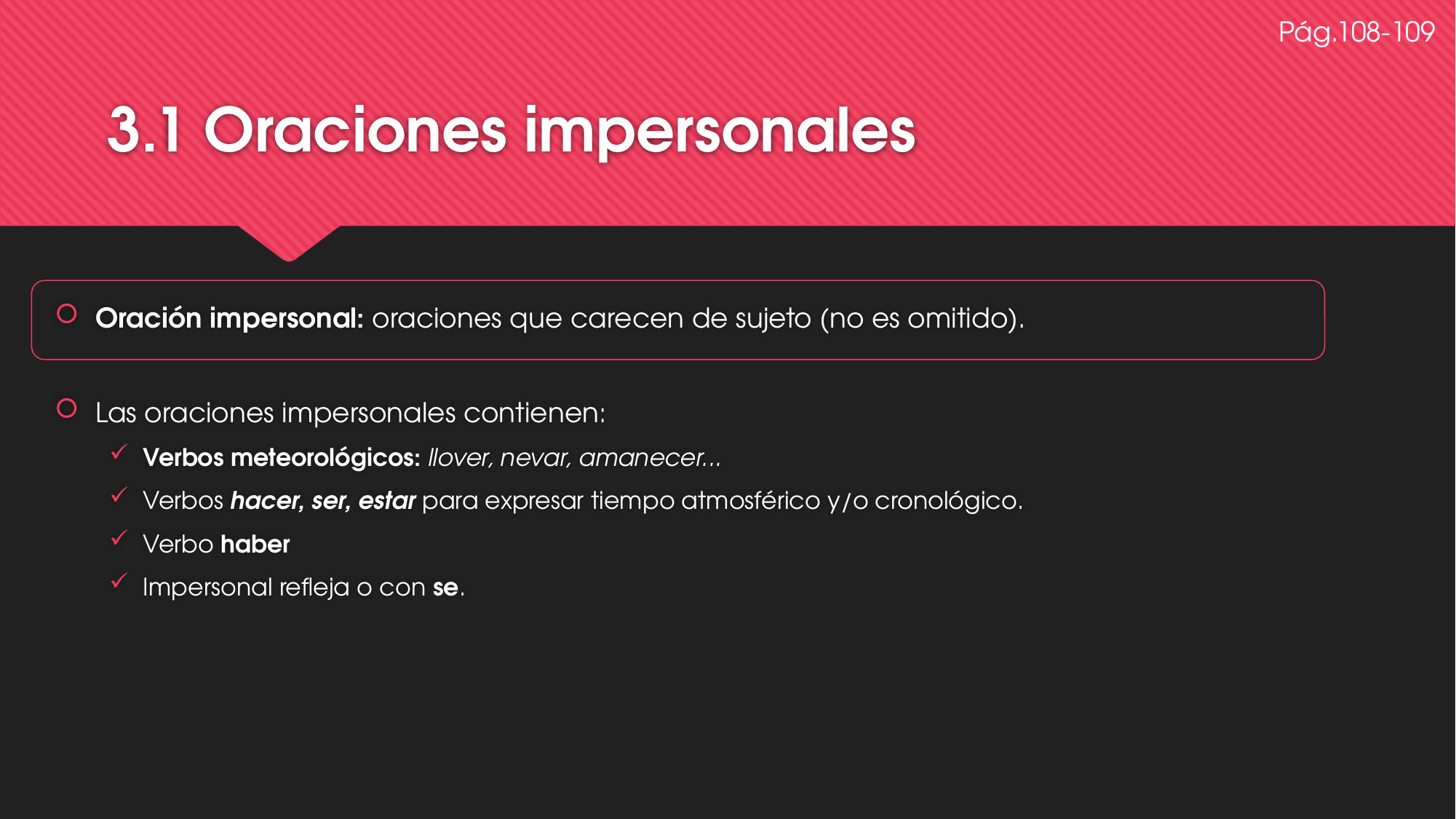

Pág.108-109
# 3.1 Oraciones impersonales

Oración impersonal: oraciones que carecen de sujeto (no es omitido).

Las oraciones impersonales contienen:
Verbos meteorológicos: llover, nevar, amanecer...
Verbos hacer, ser, estar para expresar tiempo atmosférico y/o cronológico.
Verbo haber
Impersonal refleja o con se.